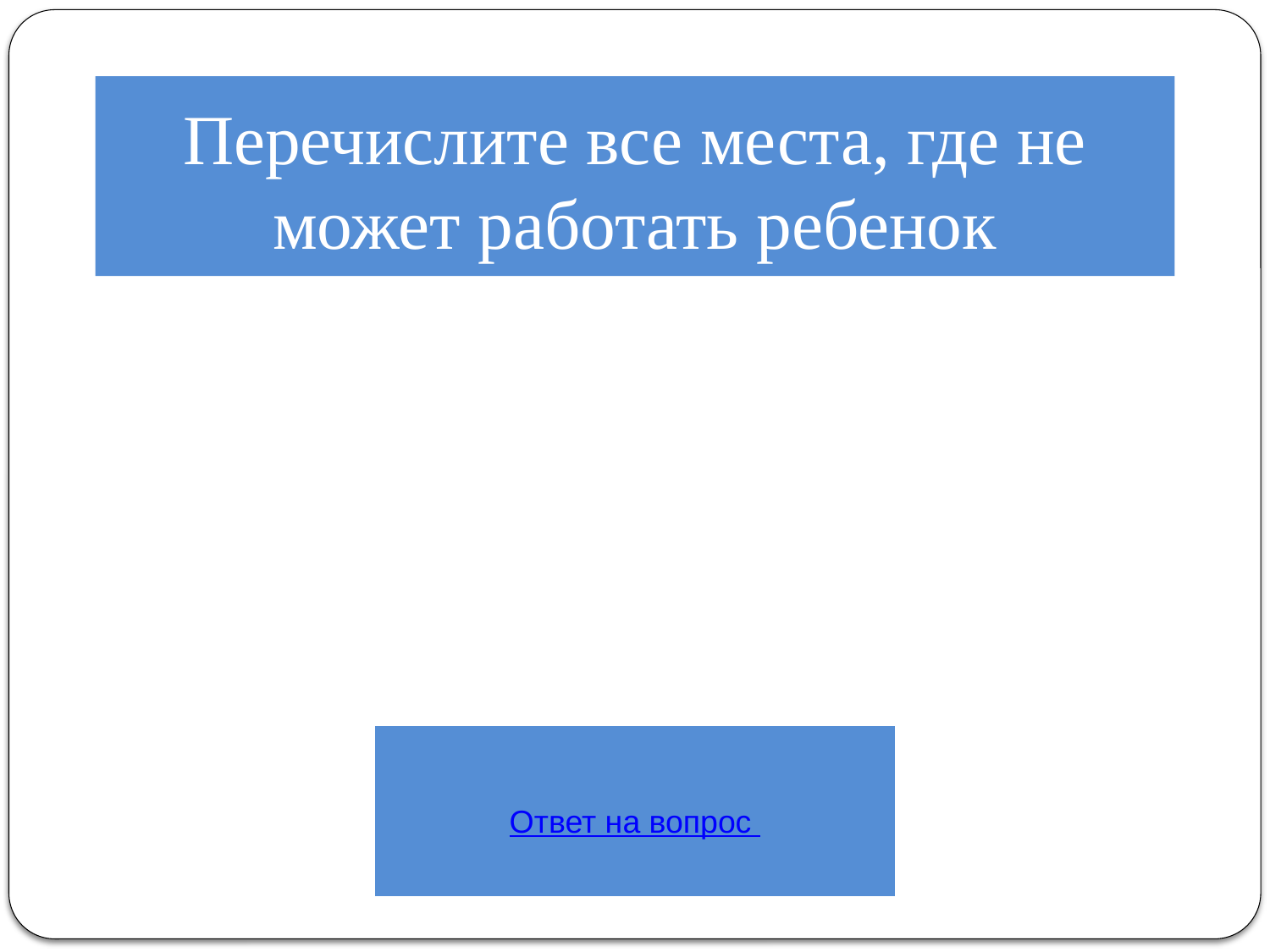

# Перечислите все места, где не может работать ребенок
Ответ на вопрос